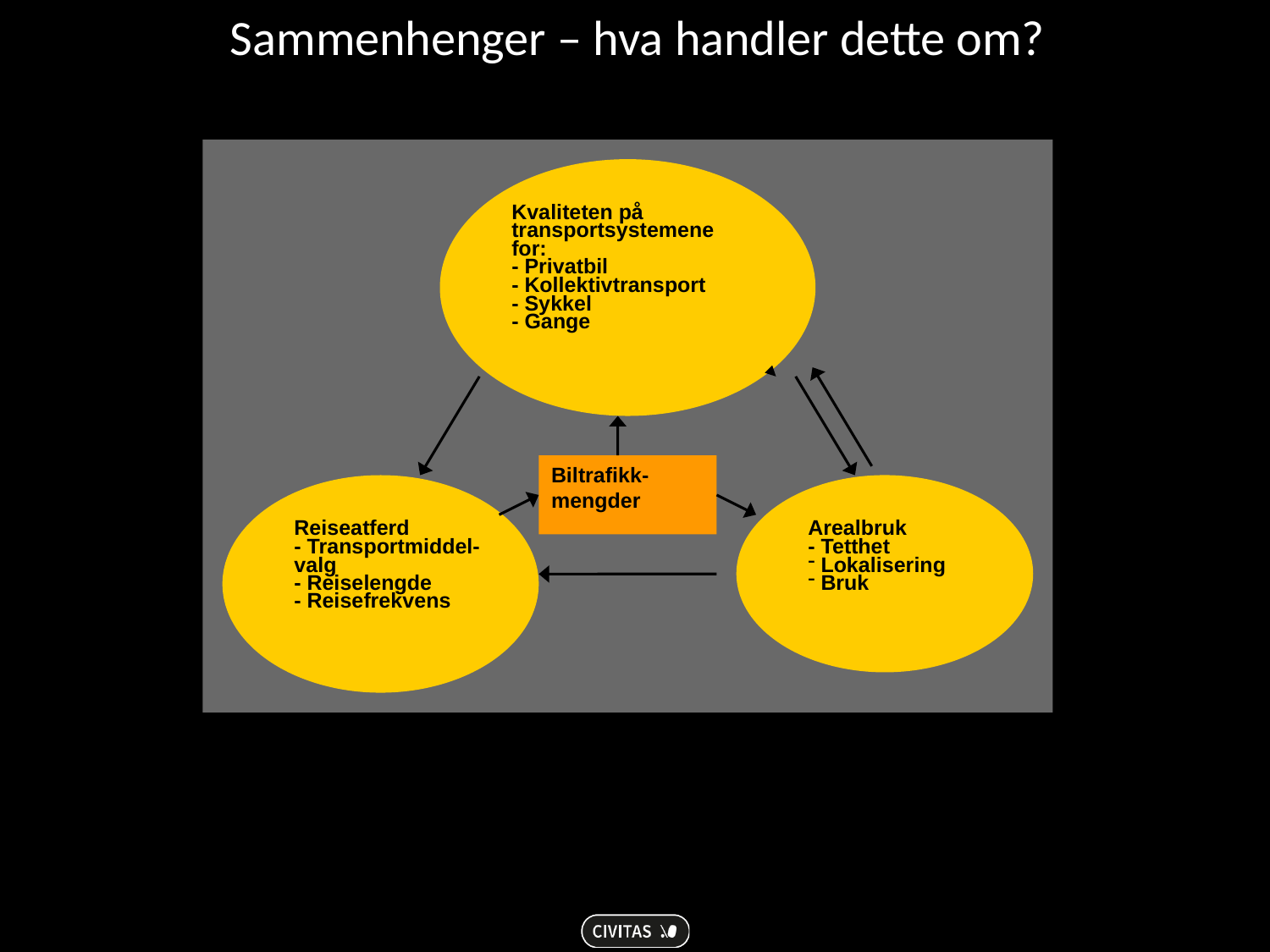

Sammenhenger – hva handler dette om?

Kvaliteten på transportsystemene for:
- Privatbil
- Kollektivtransport
- Sykkel
- Gange

Biltrafikk-mengder

Reiseatferd
- Transportmiddel-valg
- Reiselengde
- Reisefrekvens
Arealbruk
- Tetthet
 Lokalisering
 Bruk